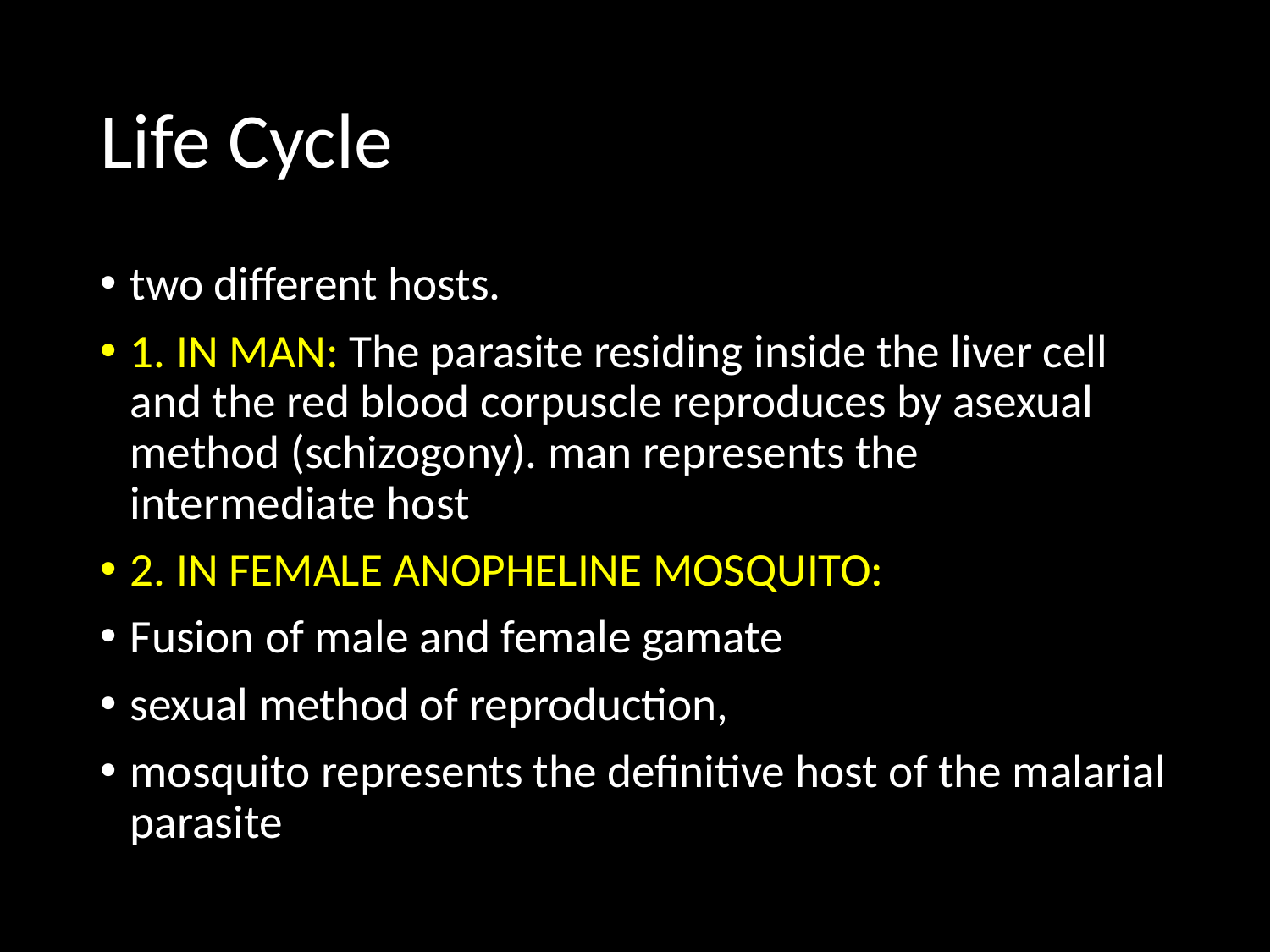

# Life Cycle
two different hosts.
1. IN MAN: The parasite residing inside the liver cell and the red blood corpuscle reproduces by asexual method (schizogony). man represents the intermediate host
2. IN FEMALE ANOPHELINE MOSQUITO:
Fusion of male and female gamate
sexual method of reproduction,
mosquito represents the definitive host of the malarial parasite